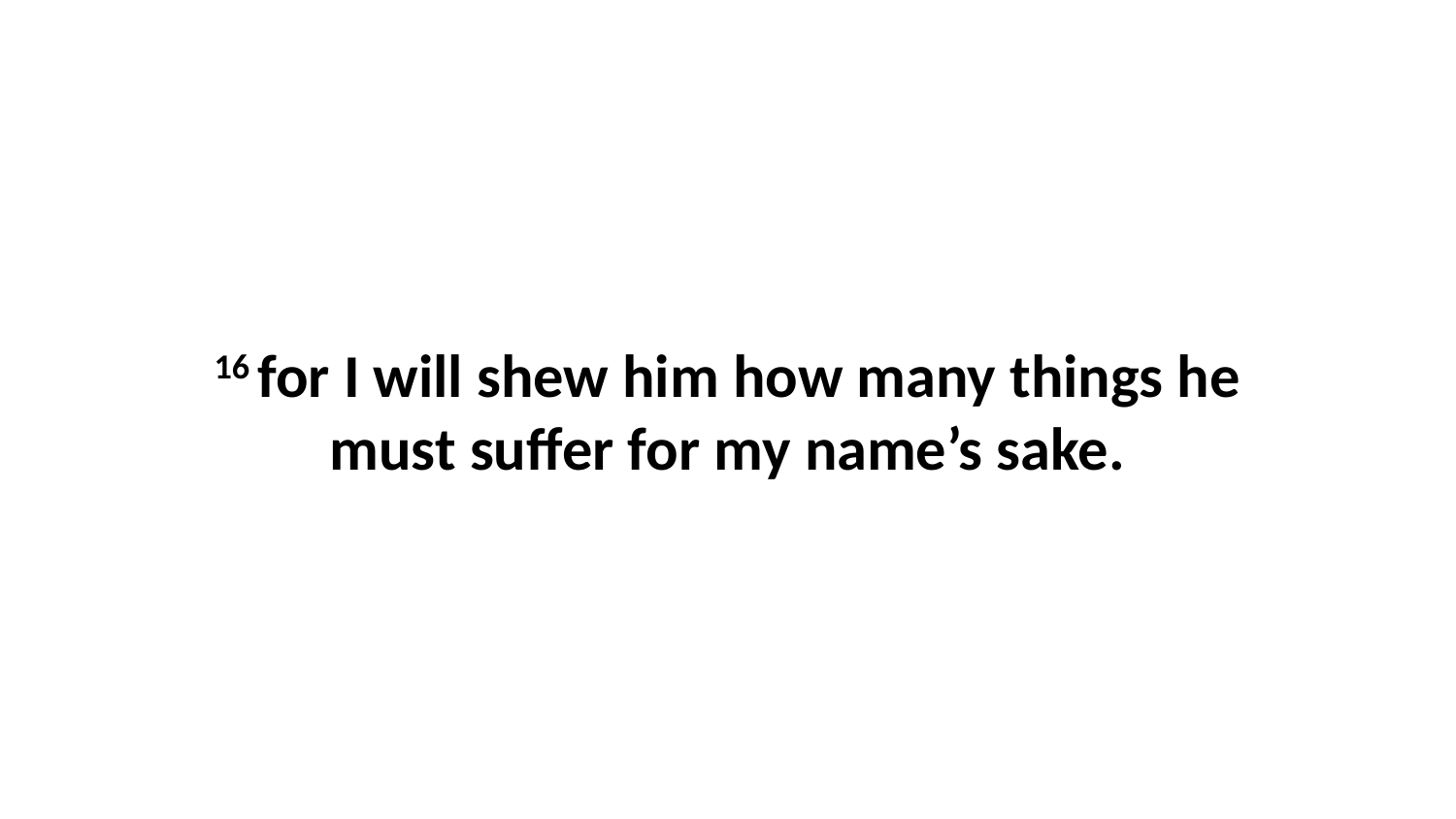

16 for I will shew him how many things he must suffer for my name’s sake.